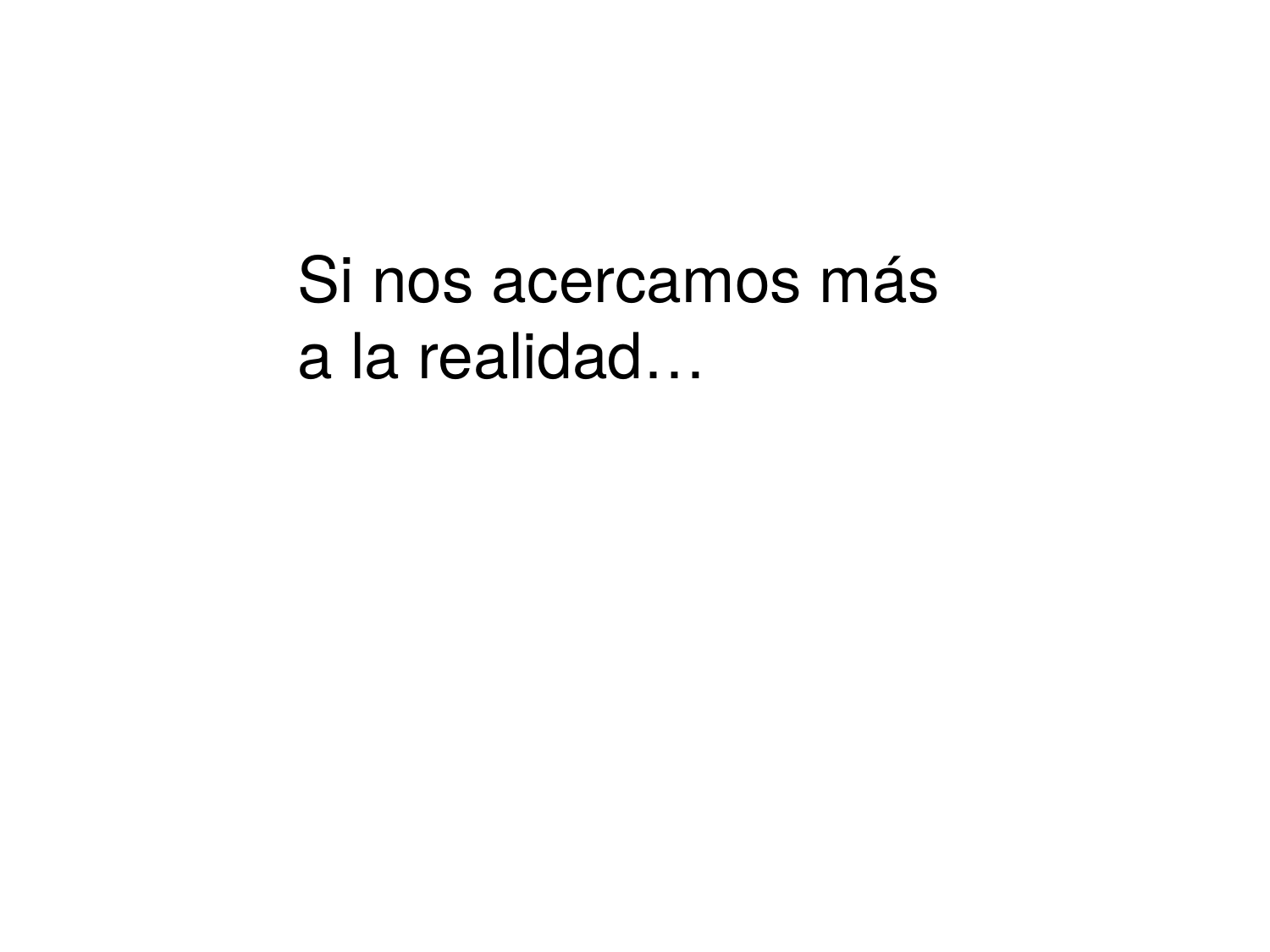

Si nos acercamos más a la realidad…